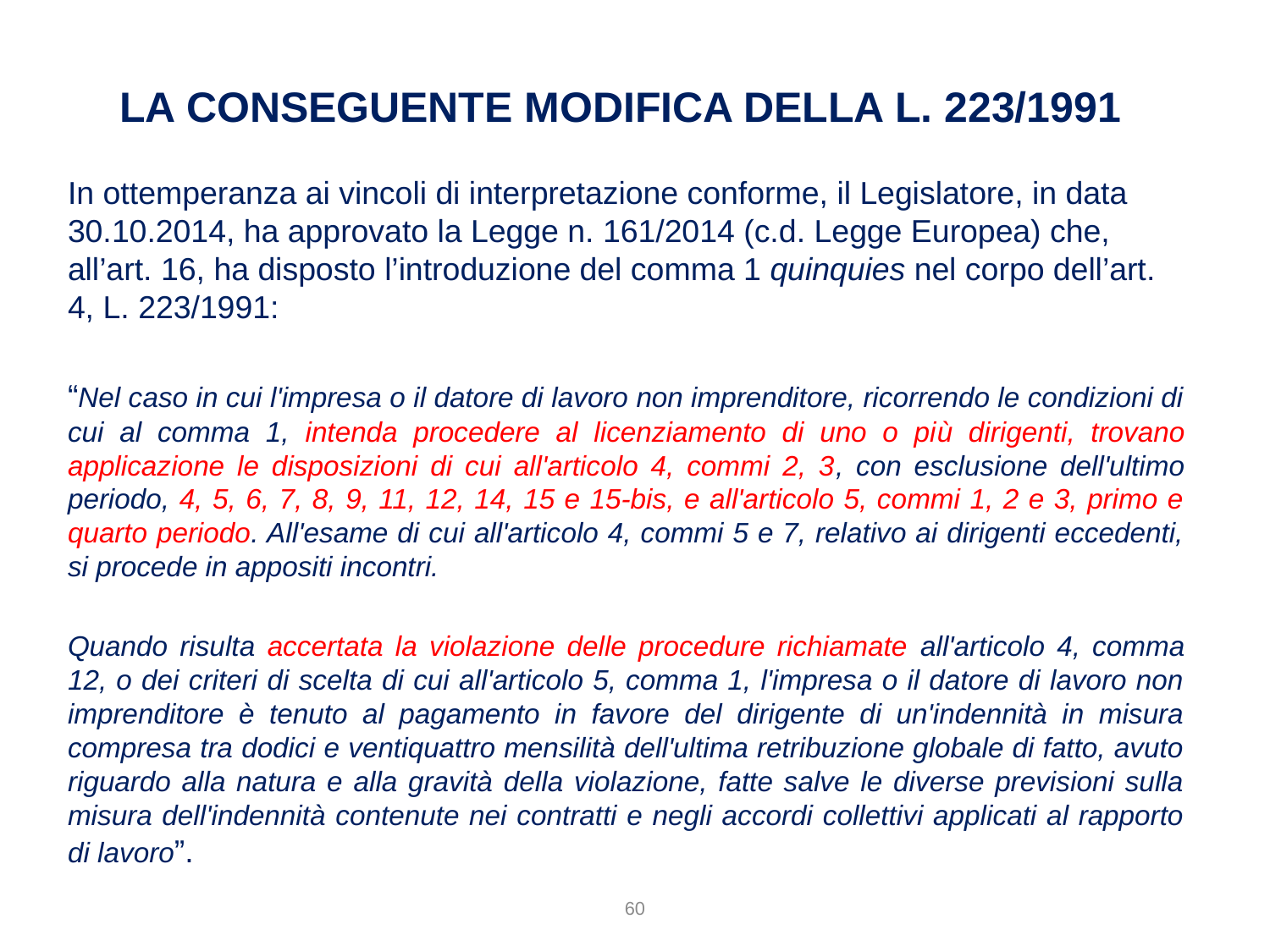

# La conseguente modifica della L. 223/1991
In ottemperanza ai vincoli di interpretazione conforme, il Legislatore, in data 30.10.2014, ha approvato la Legge n. 161/2014 (c.d. Legge Europea) che, all’art. 16, ha disposto l’introduzione del comma 1 quinquies nel corpo dell’art. 4, L. 223/1991:

“Nel caso in cui l'impresa o il datore di lavoro non imprenditore, ricorrendo le condizioni di cui al comma 1, intenda procedere al licenziamento di uno o più dirigenti, trovano applicazione le disposizioni di cui all'articolo 4, commi 2, 3, con esclusione dell'ultimo periodo, 4, 5, 6, 7, 8, 9, 11, 12, 14, 15 e 15-bis, e all'articolo 5, commi 1, 2 e 3, primo e quarto periodo. All'esame di cui all'articolo 4, commi 5 e 7, relativo ai dirigenti eccedenti, si procede in appositi incontri.

Quando risulta accertata la violazione delle procedure richiamate all'articolo 4, comma 12, o dei criteri di scelta di cui all'articolo 5, comma 1, l'impresa o il datore di lavoro non imprenditore è tenuto al pagamento in favore del dirigente di un'indennità in misura compresa tra dodici e ventiquattro mensilità dell'ultima retribuzione globale di fatto, avuto riguardo alla natura e alla gravità della violazione, fatte salve le diverse previsioni sulla misura dell'indennità contenute nei contratti e negli accordi collettivi applicati al rapporto di lavoro”.
60